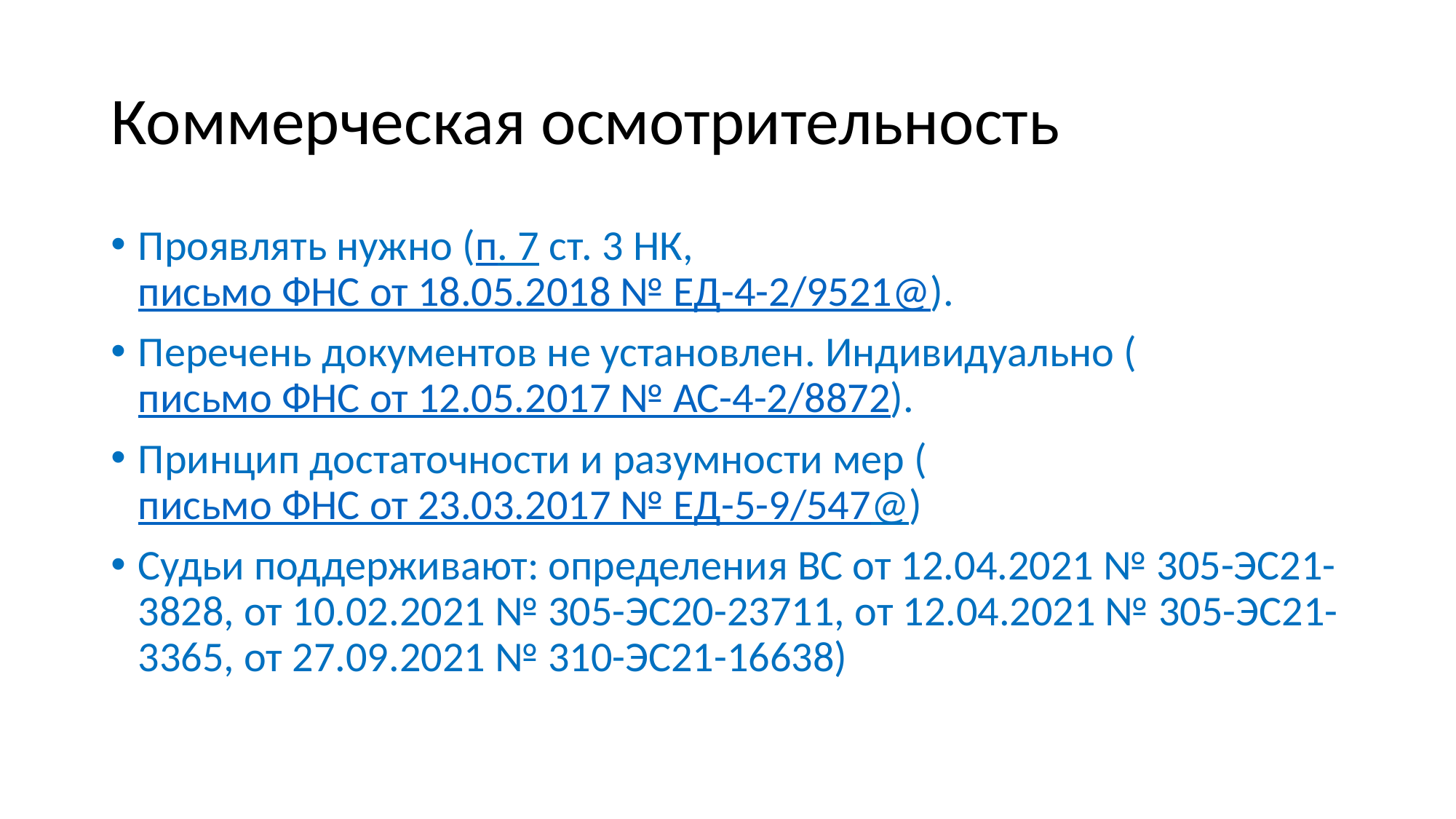

# Коммерческая осмотрительность
Проявлять нужно (п. 7 ст. 3 НК, письмо ФНС от 18.05.2018 № ЕД-4-2/9521@).
Перечень документов не установлен. Индивидуально (письмо ФНС от 12.05.2017 № АС-4-2/8872).
Принцип достаточности и разумности мер (письмо ФНС от 23.03.2017 № ЕД-5-9/547@)
Судьи поддерживают: определения ВС от 12.04.2021 № 305-ЭС21-3828, от 10.02.2021 № 305-ЭС20-23711, от 12.04.2021 № 305-ЭС21-3365, от 27.09.2021 № 310-ЭС21-16638)